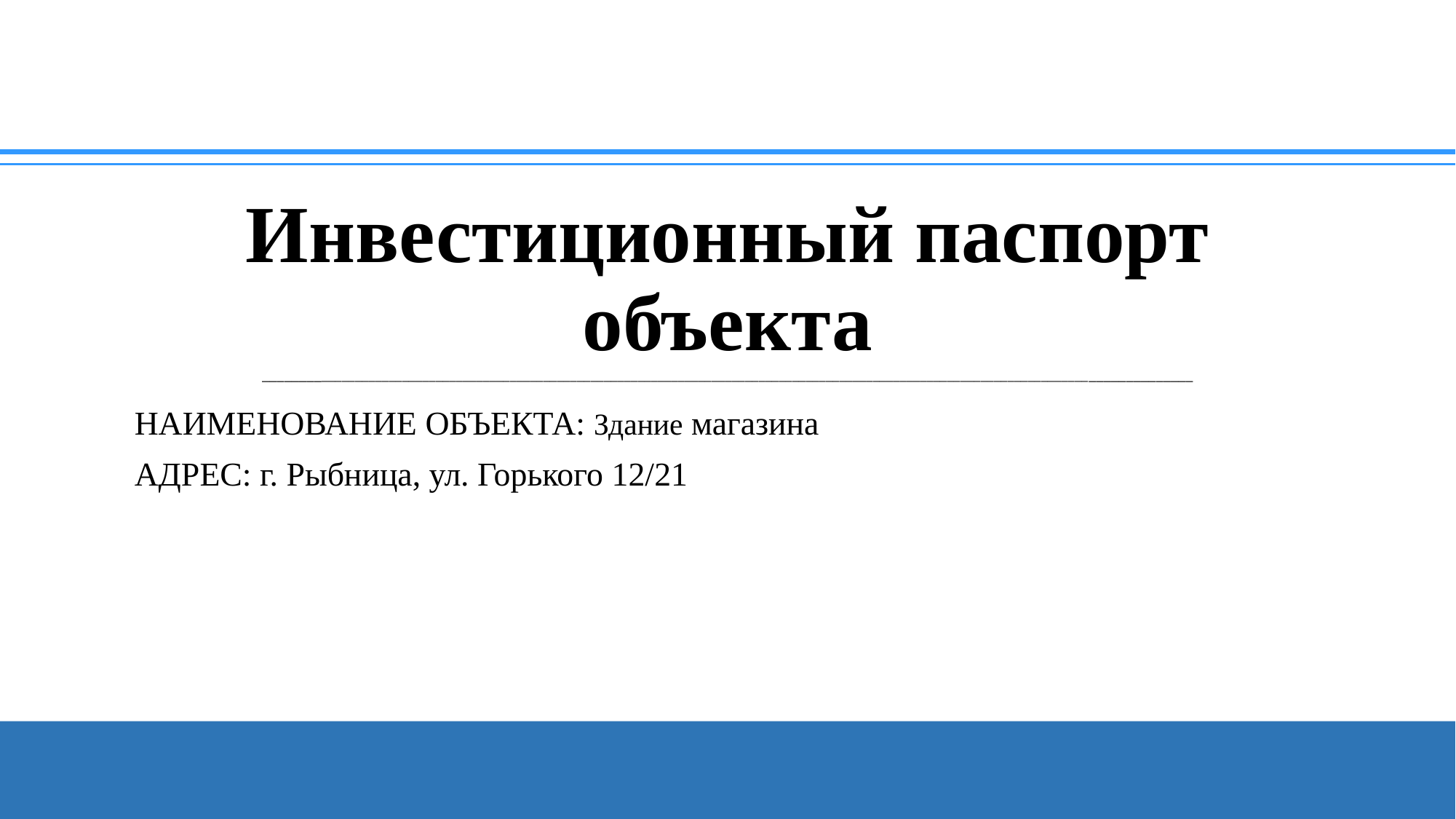

# Инвестиционный паспорт объекта ________________________________________________________________________________________________________________________________________
НАИМЕНОВАНИЕ ОБЪЕКТА: Здание магазина
АДРЕС: г. Рыбница, ул. Горького 12/21